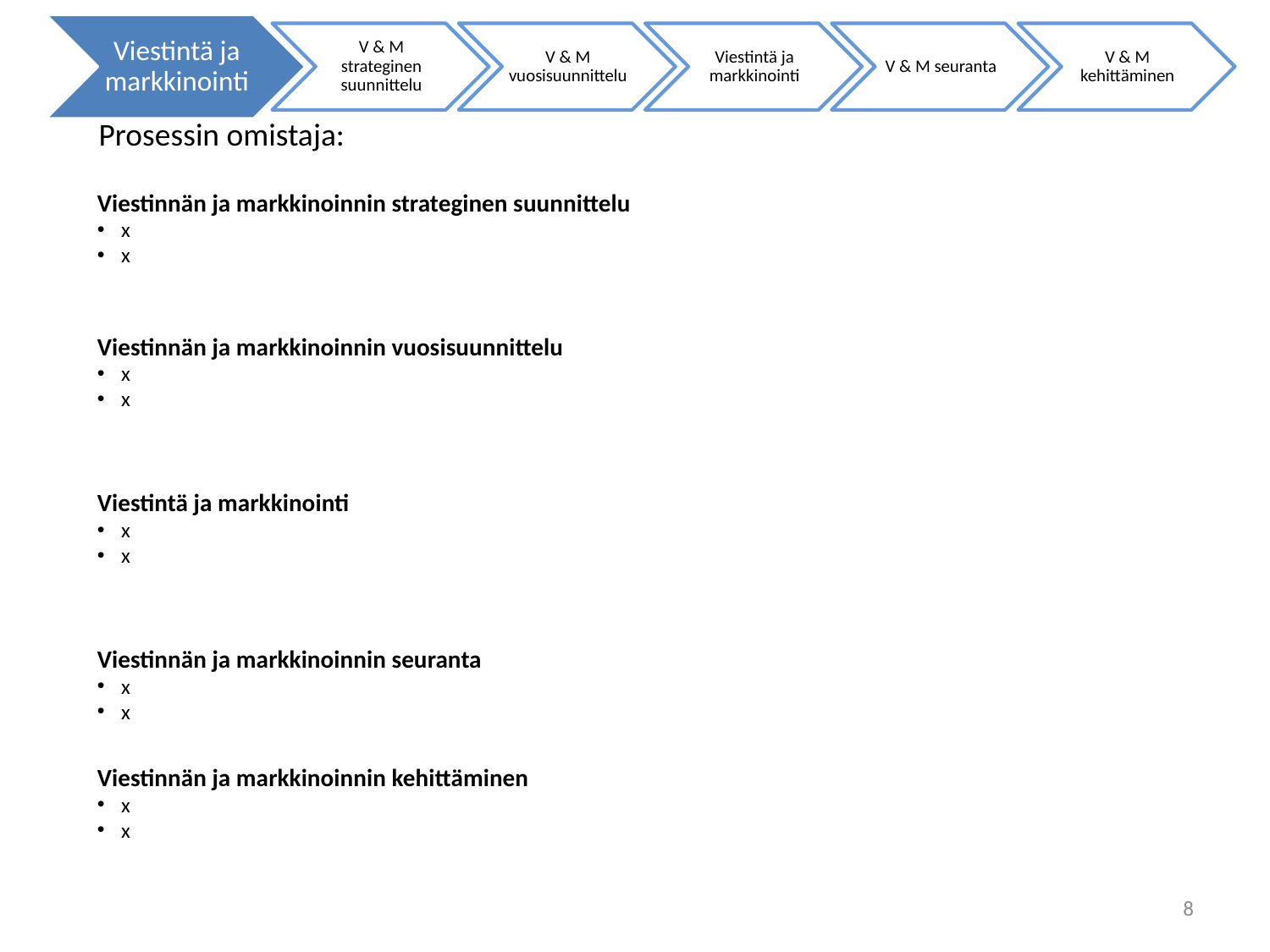

Viestintä ja markkinointi
V & M strateginen suunnittelu
V & M vuosisuunnittelu
Viestintä ja markkinointi
V & M seuranta
V & M kehittäminen
Prosessin omistaja:
Viestinnän ja markkinoinnin strateginen suunnittelu
x
x

Viestinnän ja markkinoinnin vuosisuunnittelu
x
x

Viestintä ja markkinointi
x
x

Viestinnän ja markkinoinnin seuranta
x
x

Viestinnän ja markkinoinnin kehittäminen
x
x
8